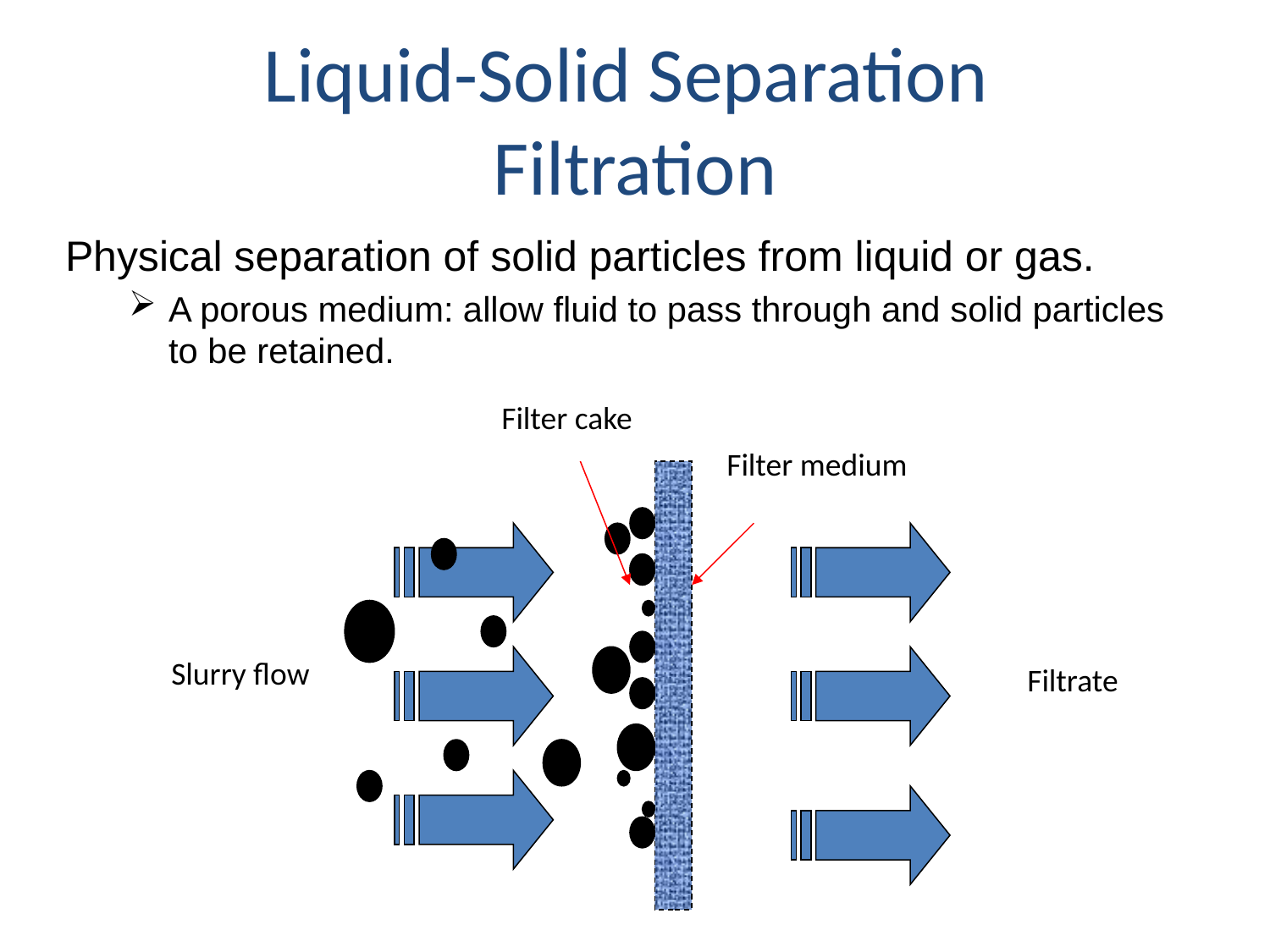

Liquid-Solid Separation
Filtration
Physical separation of solid particles from liquid or gas.
A porous medium: allow fluid to pass through and solid particles to be retained.
Filter cake
Filter medium

Slurry flow

Filtrate